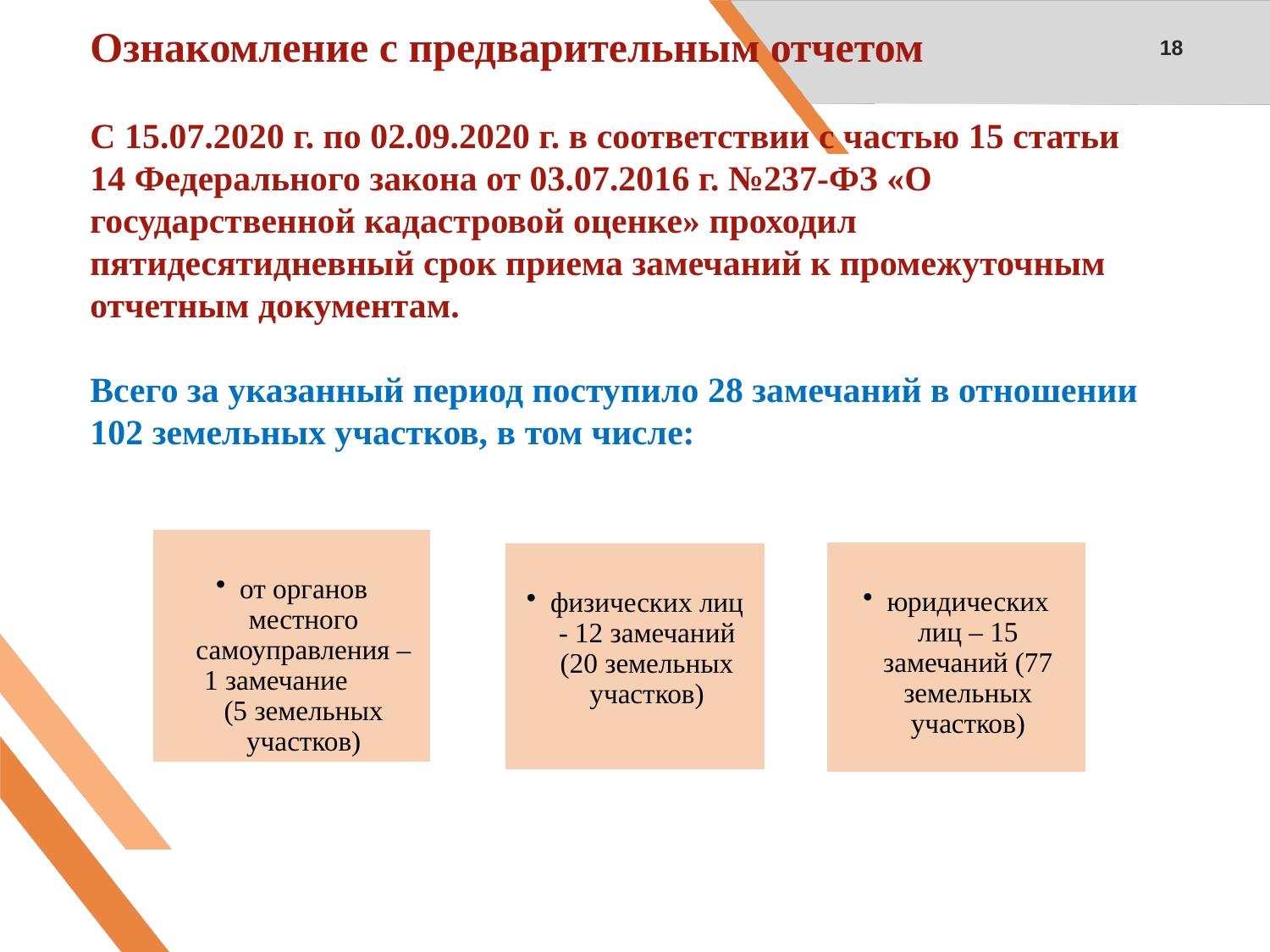

18
# Ознакомление с предварительным отчетом С 15.07.2020 г. по 02.09.2020 г. в соответствии с частью 15 статьи 14 Федерального закона от 03.07.2016 г. №237-ФЗ «О государственной кадастровой оценке» проходил пятидесятидневный срок приема замечаний к промежуточным отчетным документам. Всего за указанный период поступило 28 замечаний в отношении 102 земельных участков, в том числе:

от органов местного самоуправления – 1 замечание         (5 земельных участков)

юридических лиц – 15 замечаний (77 земельных участков)

физических лиц - 12 замечаний (20 земельных участков)